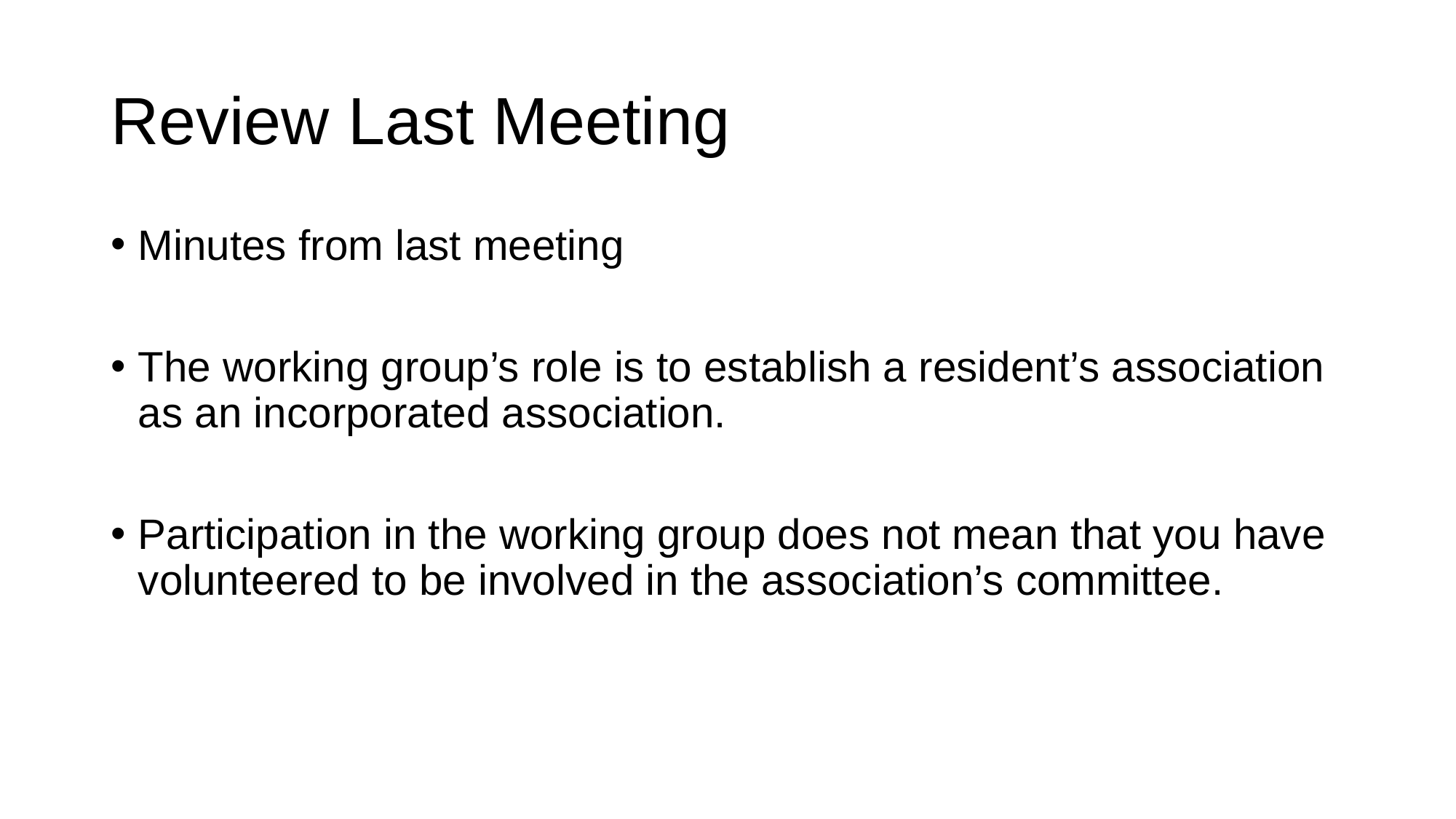

# Review Last Meeting
Minutes from last meeting

The working group’s role is to establish a resident’s association as an incorporated association.

Participation in the working group does not mean that you have volunteered to be involved in the association’s committee.